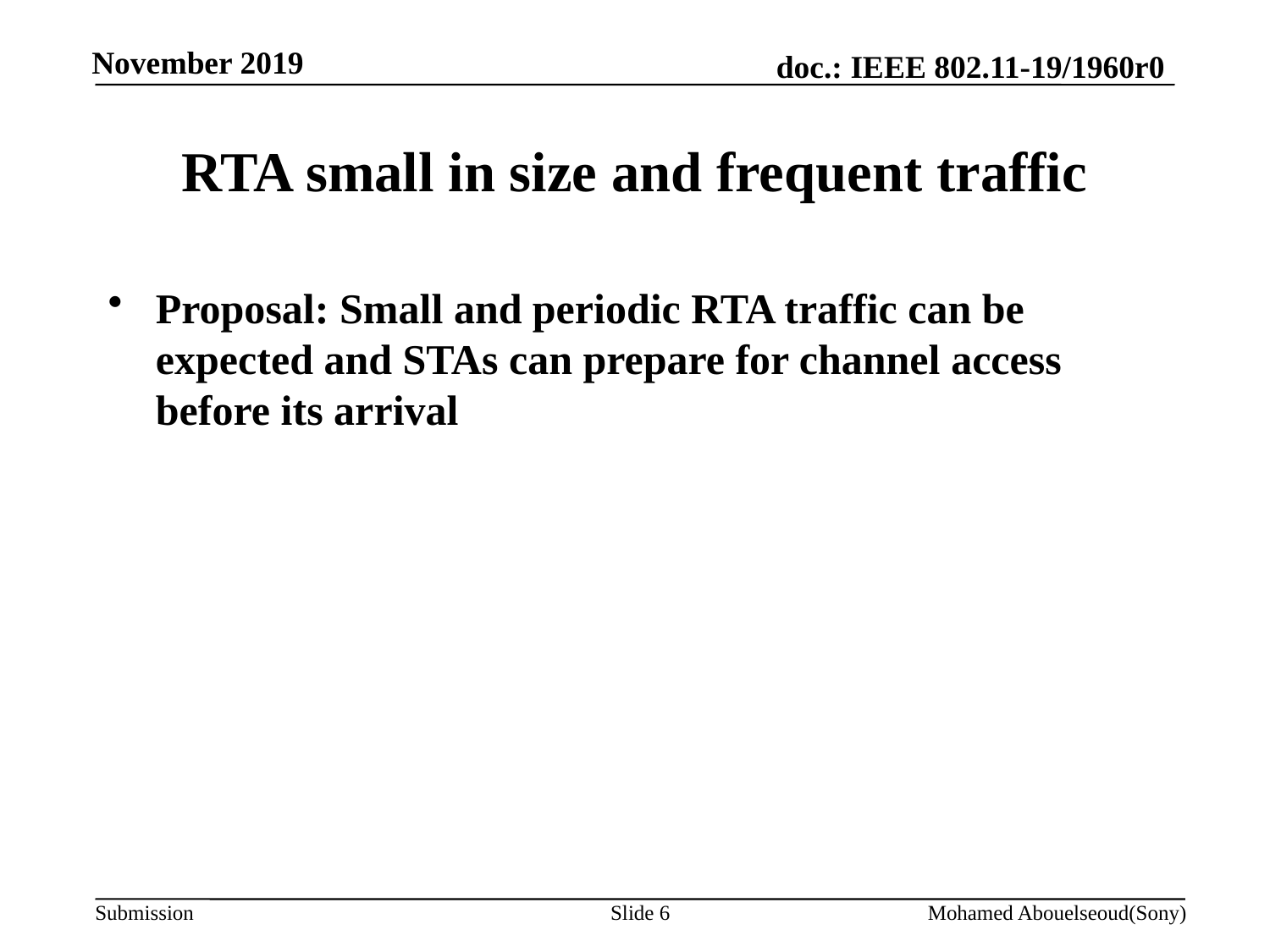

# RTA small in size and frequent traffic
Proposal: Small and periodic RTA traffic can be expected and STAs can prepare for channel access before its arrival

Slide 6
Mohamed Abouelseoud(Sony)